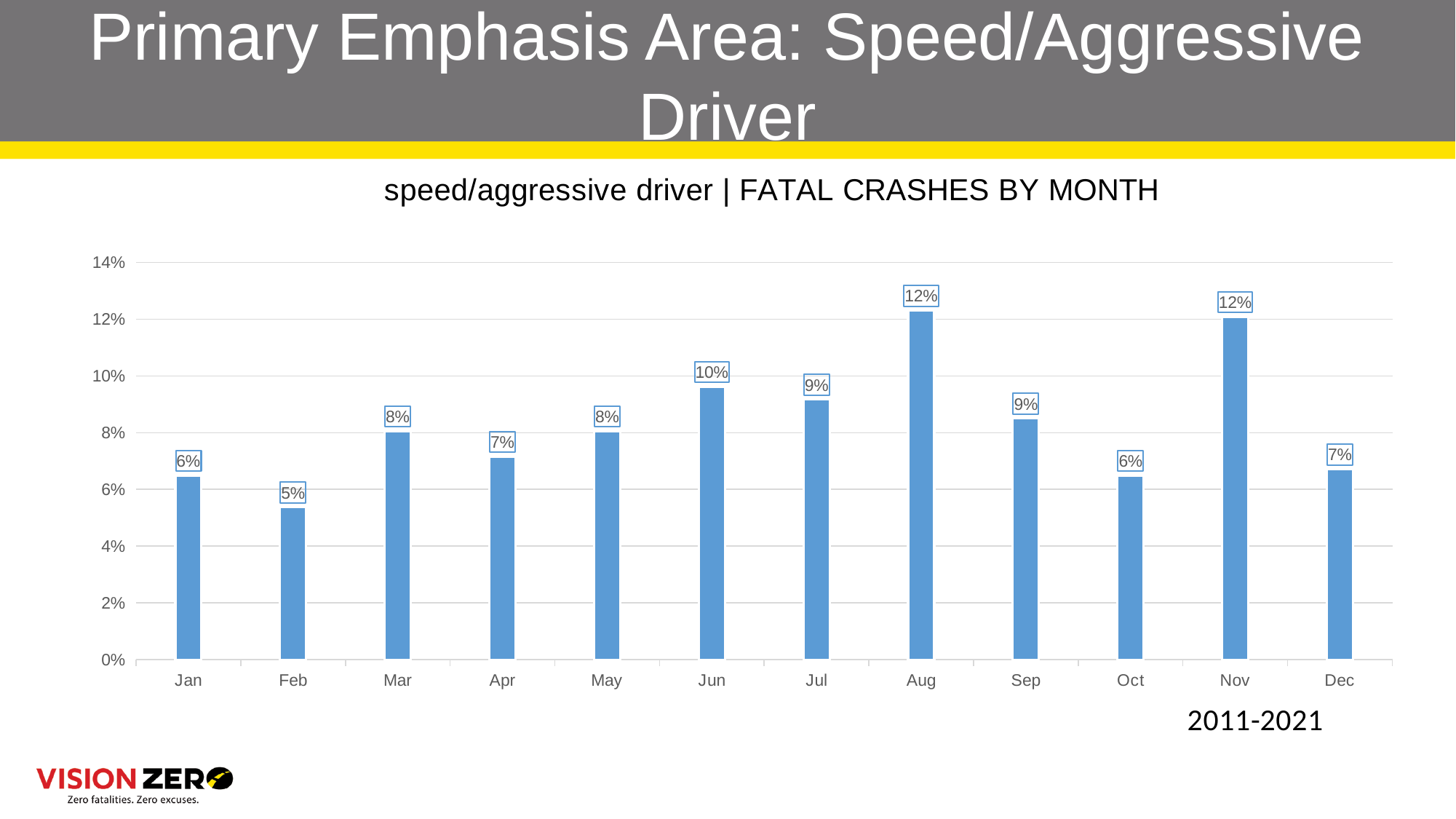

# Primary Emphasis Area: Speed/Aggressive Driver

### Chart:

| Category |  |
|---|---|
| Jan | 0.06487695749440715 |
| Feb | 0.053691275167785234 |
| Mar | 0.08053691275167785 |
| Apr | 0.07158836689038031 |
| May | 0.08053691275167785 |
| Jun | 0.09619686800894854 |
| Jul | 0.09172259507829977 |
| Aug | 0.12304250559284116 |
| Sep | 0.08501118568232663 |
| Oct | 0.06487695749440715 |
| Nov | 0.12080536912751678 |
| Dec | 0.06711409395973154 |